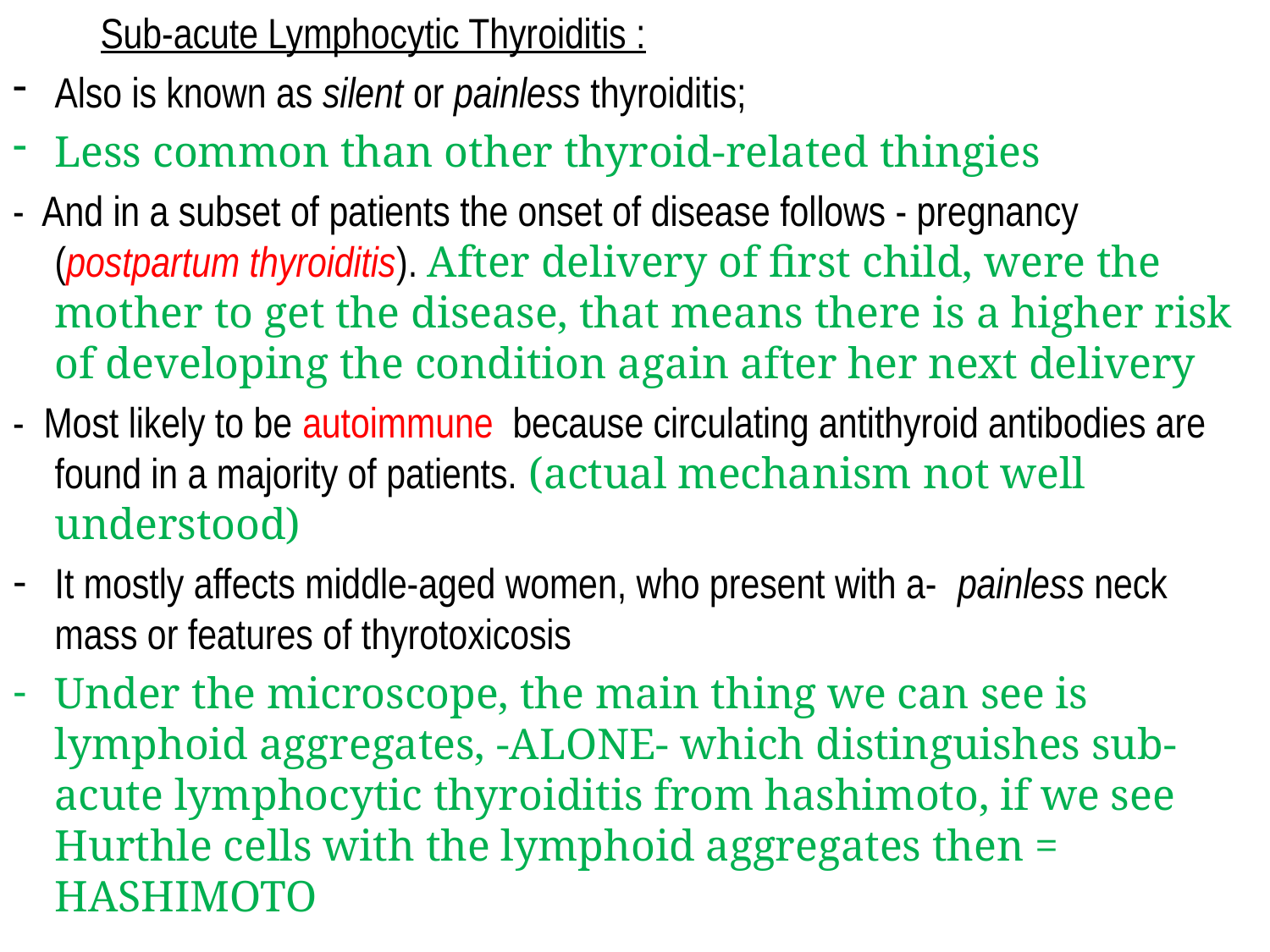

Sub-acute Lymphocytic Thyroiditis :
Also is known as silent or painless thyroiditis;
Less common than other thyroid-related thingies
-  And in a subset of patients the onset of disease follows - pregnancy (postpartum thyroiditis). After delivery of first child, were the mother to get the disease, that means there is a higher risk of developing the condition again after her next delivery
-  Most likely to be autoimmune  because circulating antithyroid antibodies are found in a majority of patients. (actual mechanism not well understood)
It mostly affects middle-aged women, who present with a-  painless neck mass or features of thyrotoxicosis
Under the microscope, the main thing we can see is lymphoid aggregates, -ALONE- which distinguishes sub-acute lymphocytic thyroiditis from hashimoto, if we see Hurthle cells with the lymphoid aggregates then = HASHIMOTO